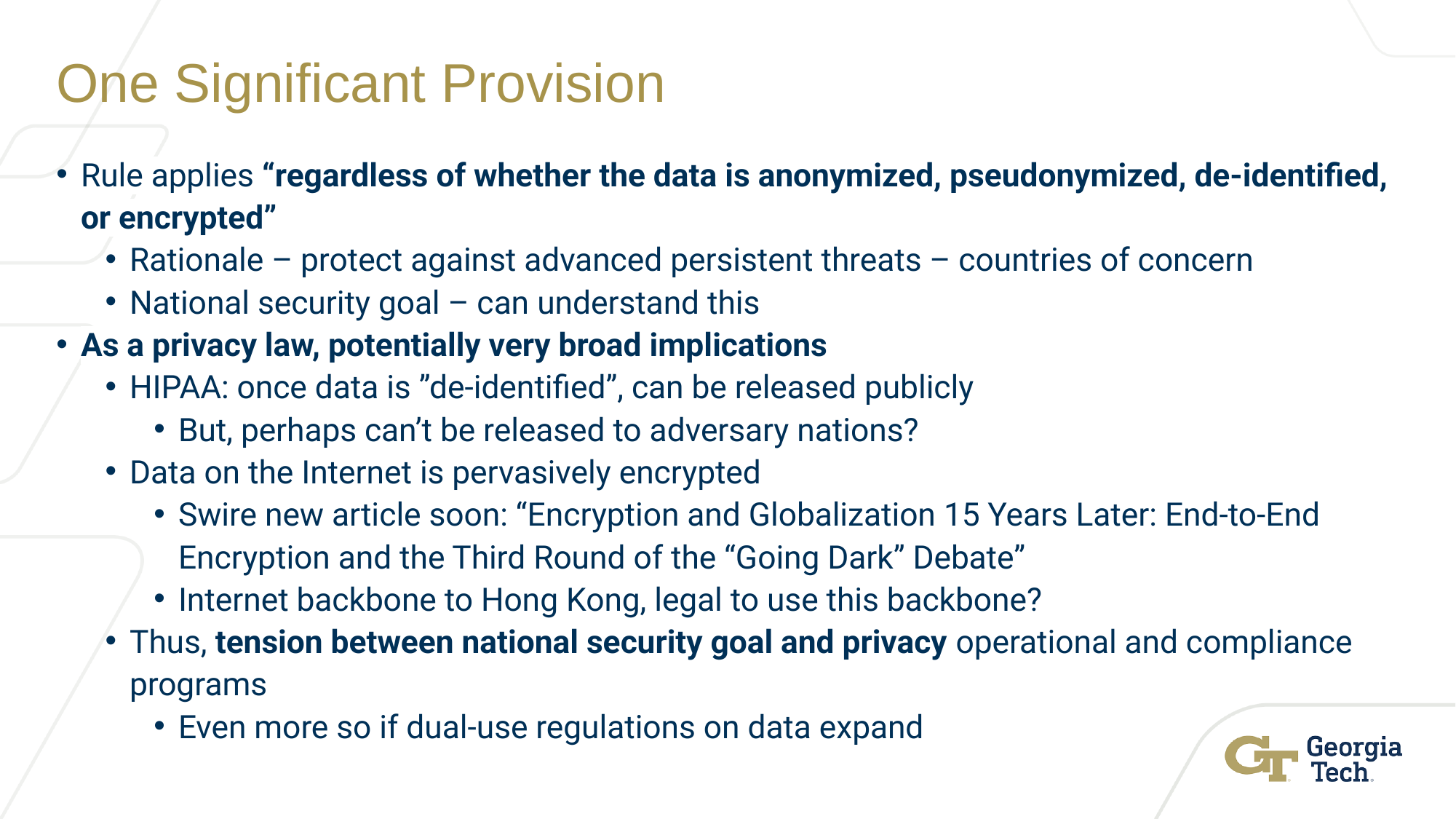

# One Significant Provision
Rule applies “regardless of whether the data is anonymized, pseudonymized, de-identified, or encrypted”
Rationale – protect against advanced persistent threats – countries of concern
National security goal – can understand this
As a privacy law, potentially very broad implications
HIPAA: once data is ”de-identified”, can be released publicly
But, perhaps can’t be released to adversary nations?
Data on the Internet is pervasively encrypted
Swire new article soon: “Encryption and Globalization 15 Years Later: End-to-End Encryption and the Third Round of the “Going Dark” Debate”
Internet backbone to Hong Kong, legal to use this backbone?
Thus, tension between national security goal and privacy operational and compliance programs
Even more so if dual-use regulations on data expand